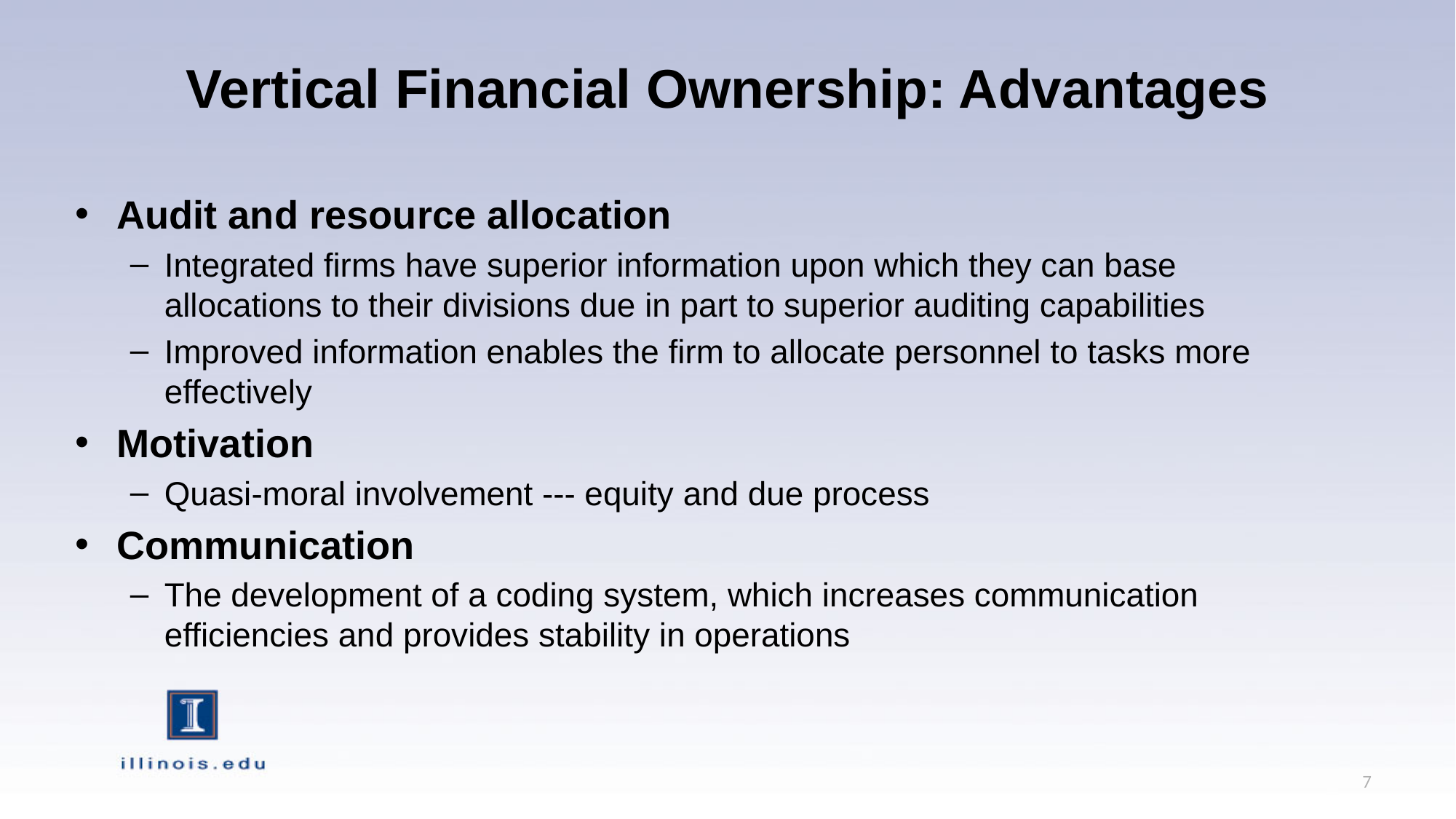

# Vertical Financial Ownership: Advantages
Audit and resource allocation
Integrated firms have superior information upon which they can base allocations to their divisions due in part to superior auditing capabilities
Improved information enables the firm to allocate personnel to tasks more effectively
Motivation
Quasi-moral involvement --- equity and due process
Communication
The development of a coding system, which increases communication efficiencies and provides stability in operations

7